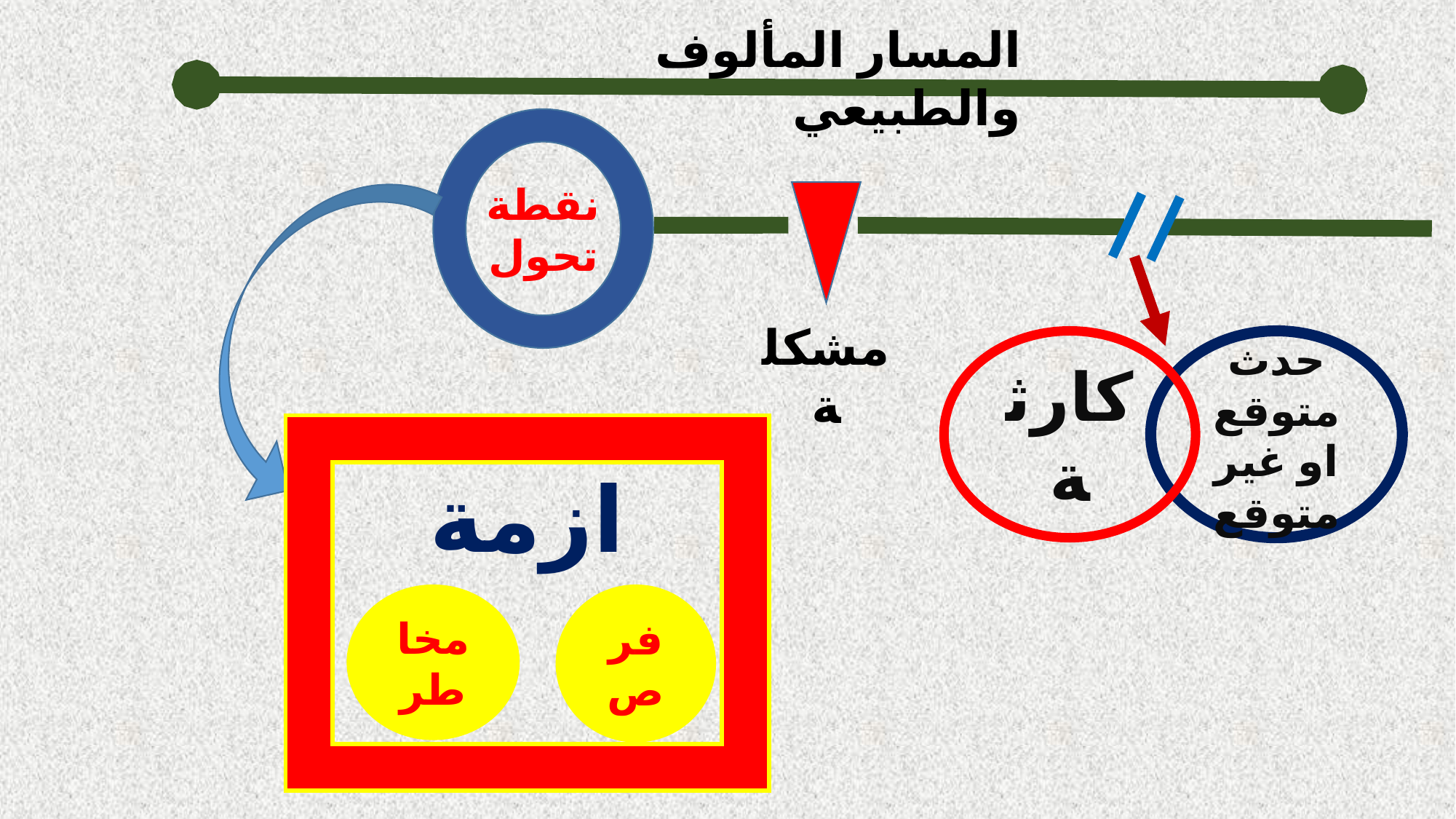

المسار المألوف والطبيعي
نقطة تحول

مشكلة
كارثة
حدث متوقع او غير متوقع
ازمة

مخاطر
فرص